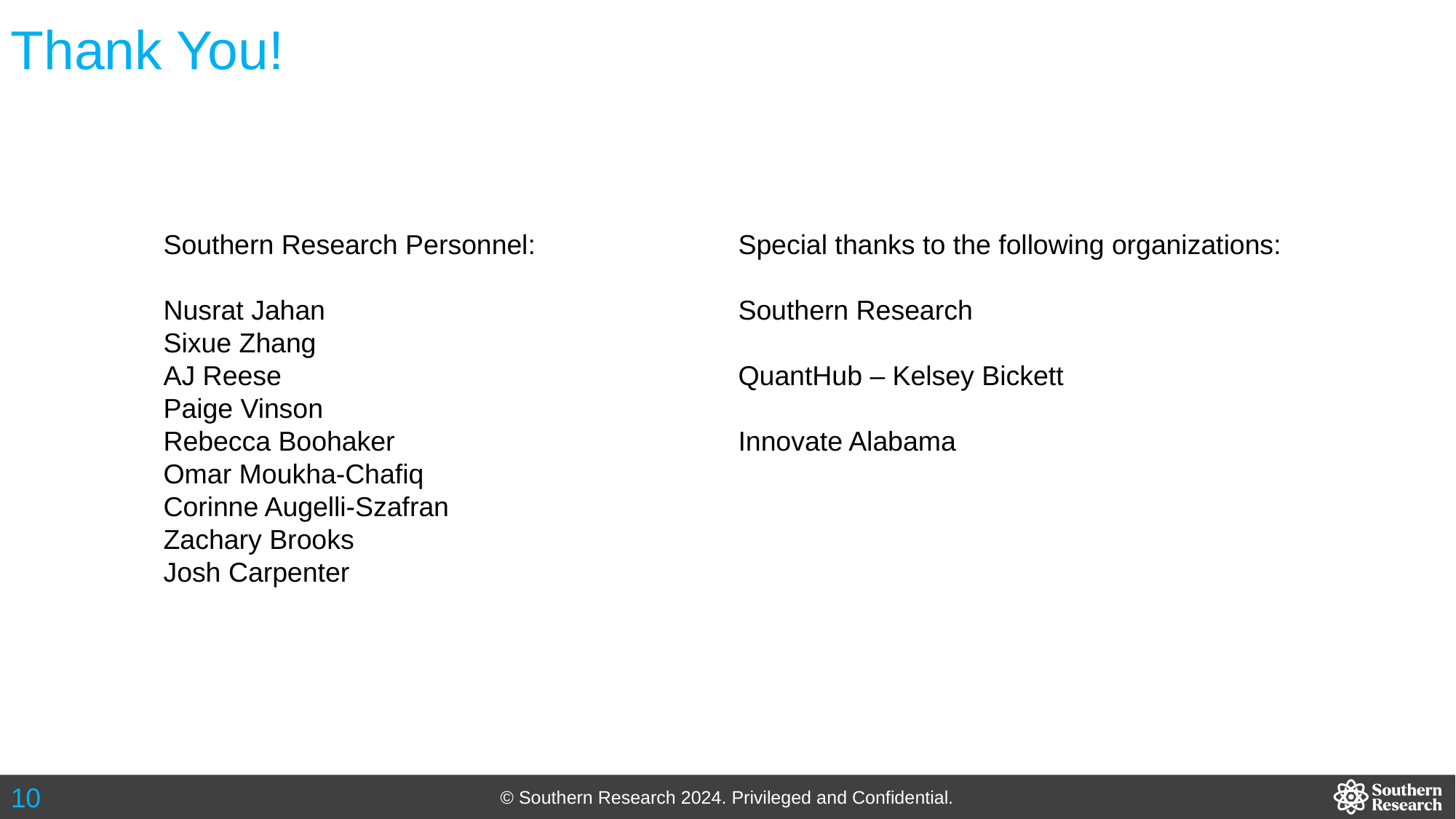

# Thank You!
Southern Research Personnel:

Nusrat Jahan
Sixue Zhang
AJ Reese
Paige Vinson
Rebecca Boohaker
Omar Moukha-Chafiq
Corinne Augelli-Szafran
Zachary Brooks
Josh Carpenter
Special thanks to the following organizations:

Southern Research

QuantHub – Kelsey Bickett

Innovate Alabama